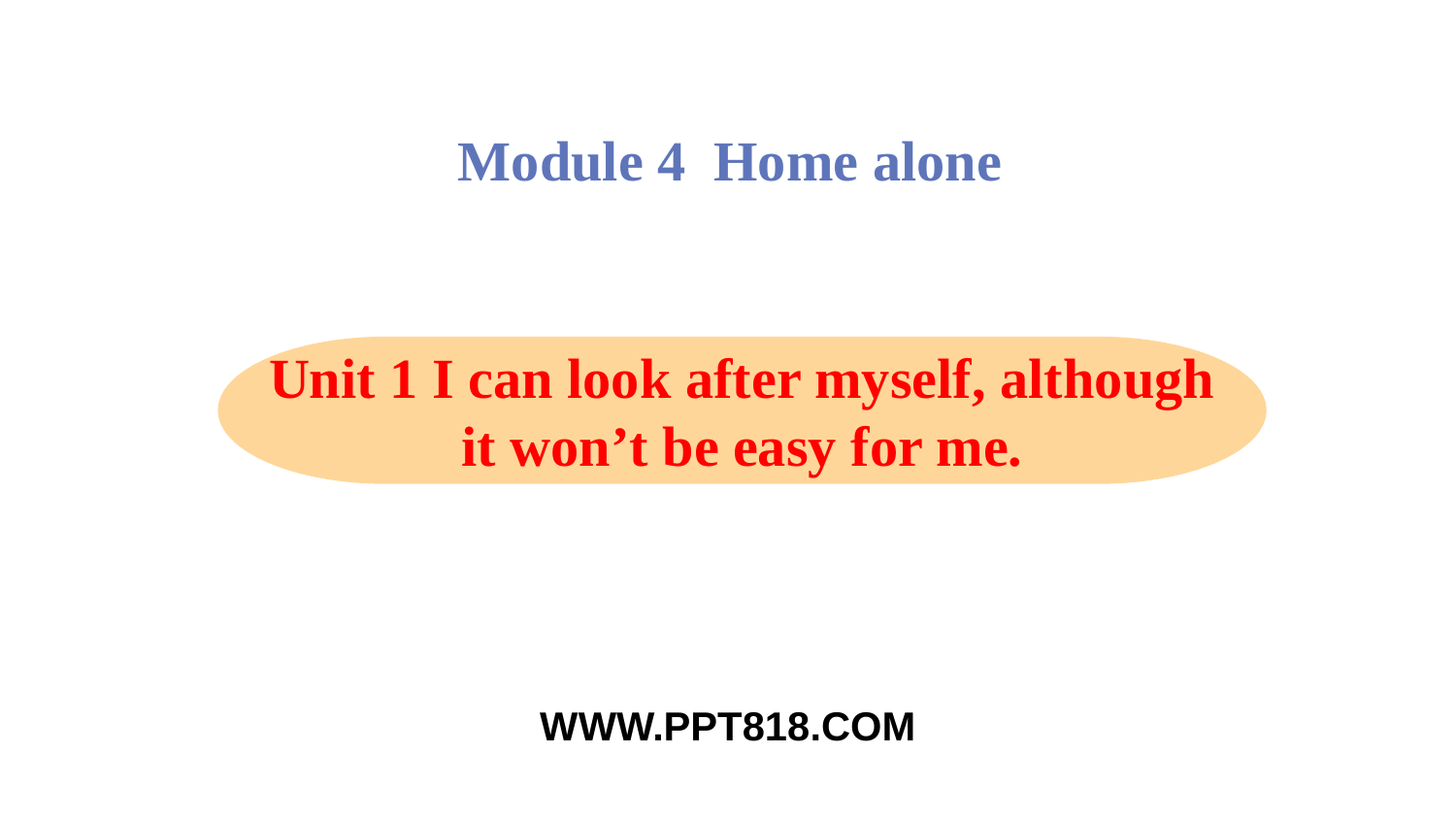

Module 4  Home alone

Unit 1 I can look after myself, although it won’t be easy for me.
WWW.PPT818.COM